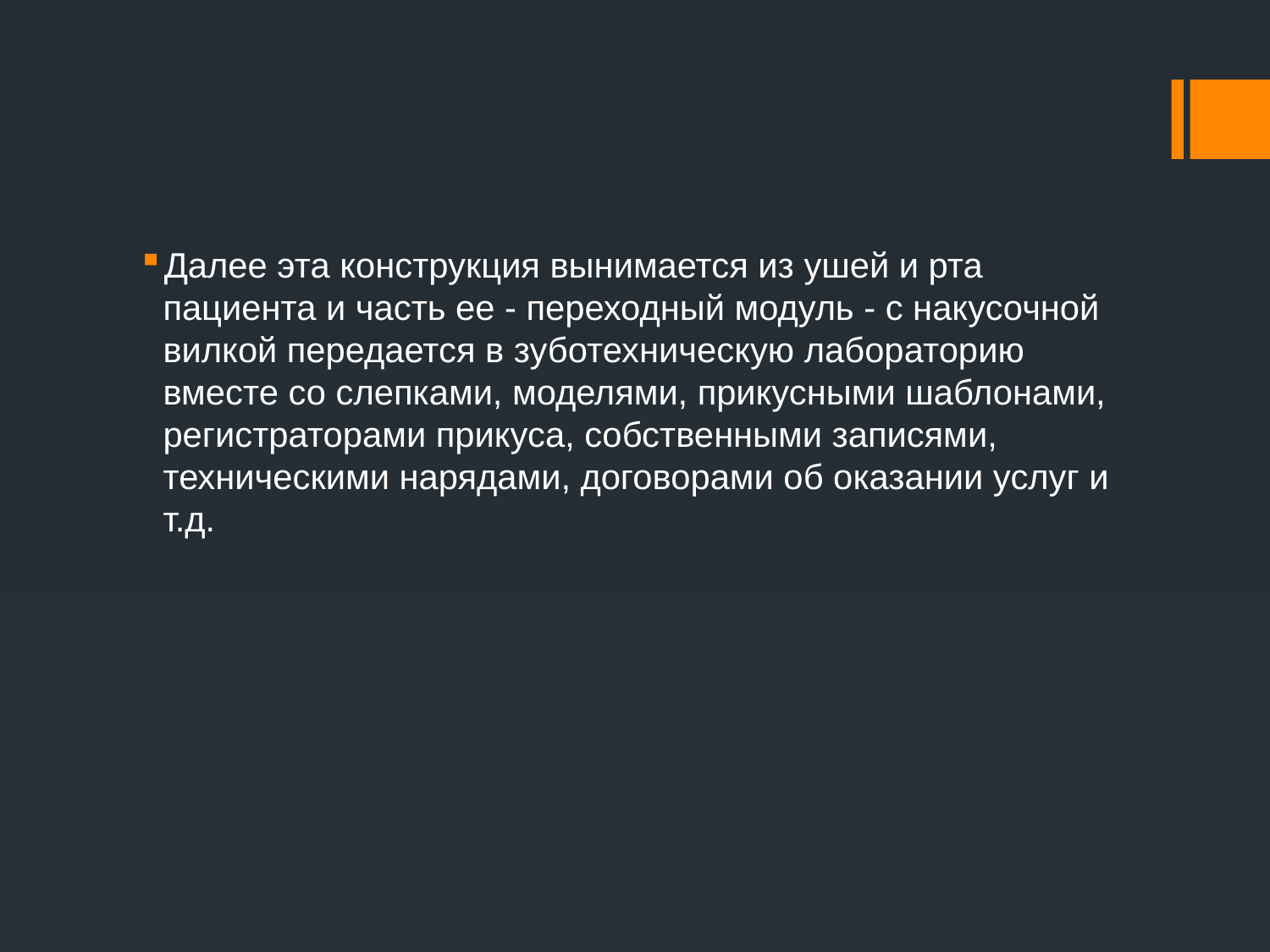

Далее эта конструкция вынимается из ушей и рта пациента и часть ее - переходный модуль - с накусочной вилкой передается в зуботехническую лабораторию вместе со слепками, моделями, прикусными шаблонами, регистраторами прикуса, собственными записями, техническими нарядами, договорами об оказании услуг и т.д.